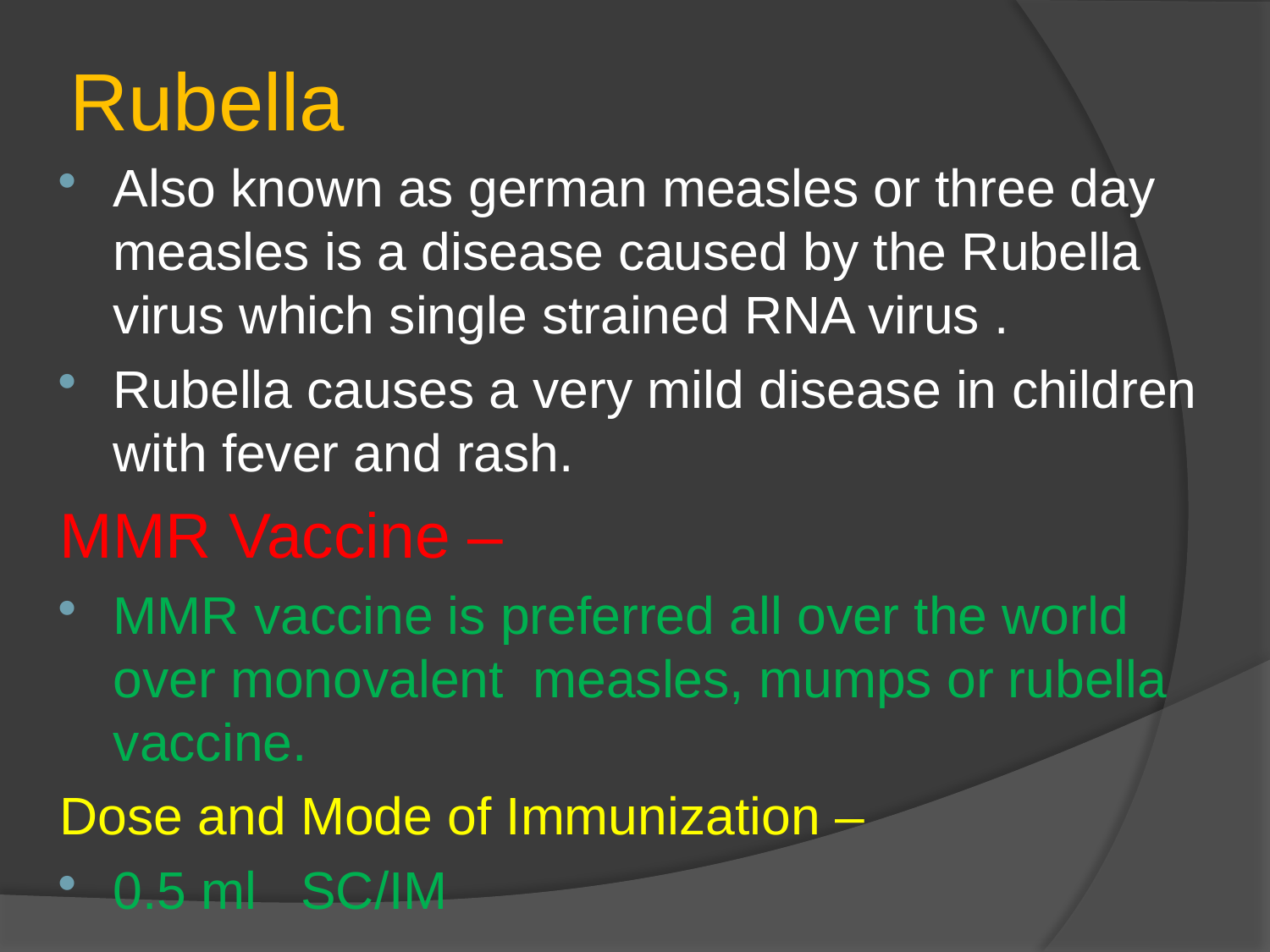

# Rubella
Also known as german measles or three day measles is a disease caused by the Rubella virus which single strained RNA virus .
Rubella causes a very mild disease in children with fever and rash.
MMR Vaccine –
MMR vaccine is preferred all over the world over monovalent  measles, mumps or rubella vaccine.
Dose and Mode of Immunization –
0.5 ml   SC/IM